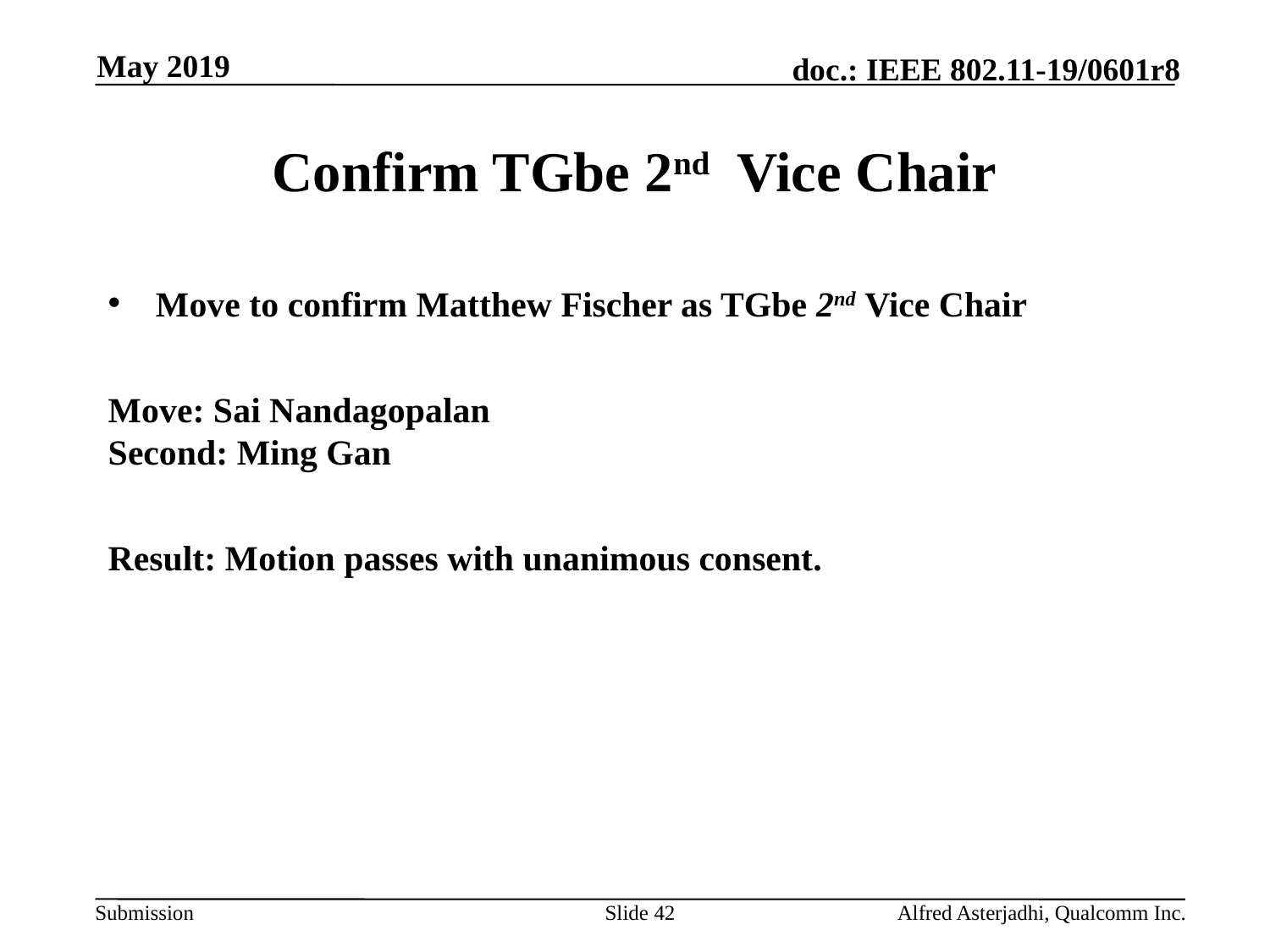

May 2019
# Confirm TGbe 2nd  Vice Chair
Move to confirm Matthew Fischer as TGbe 2nd Vice Chair

Move: Sai Nandagopalan					Second: Ming Gan

Result: Motion passes with unanimous consent.
Slide 42
Alfred Asterjadhi, Qualcomm Inc.